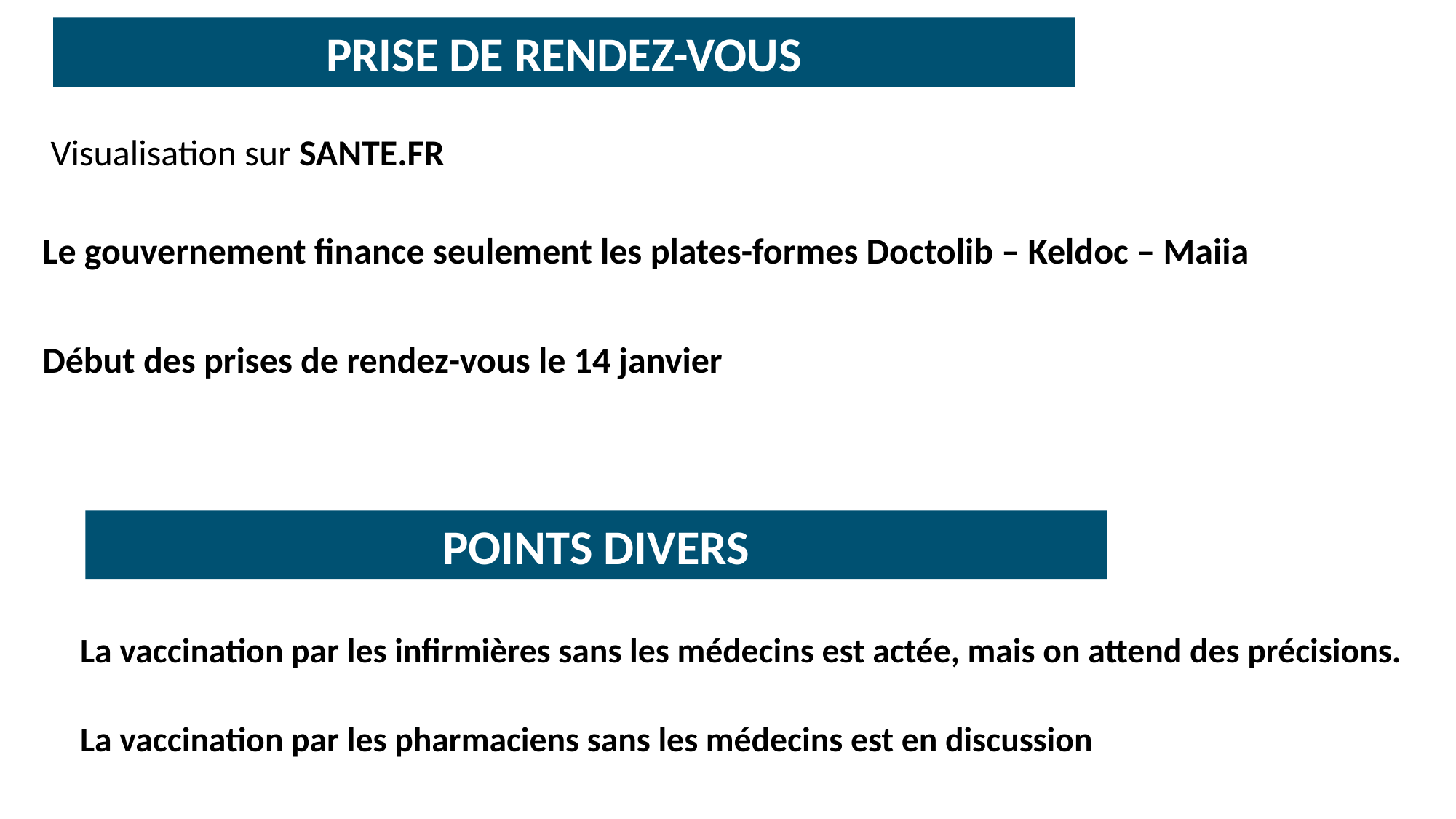

PRISE DE RENDEZ-VOUS
 Visualisation sur SANTE.FR
Le gouvernement finance seulement les plates-formes Doctolib – Keldoc – Maiia

Début des prises de rendez-vous le 14 janvier

POINTS DIVERS
La vaccination par les infirmières sans les médecins est actée, mais on attend des précisions.

La vaccination par les pharmaciens sans les médecins est en discussion